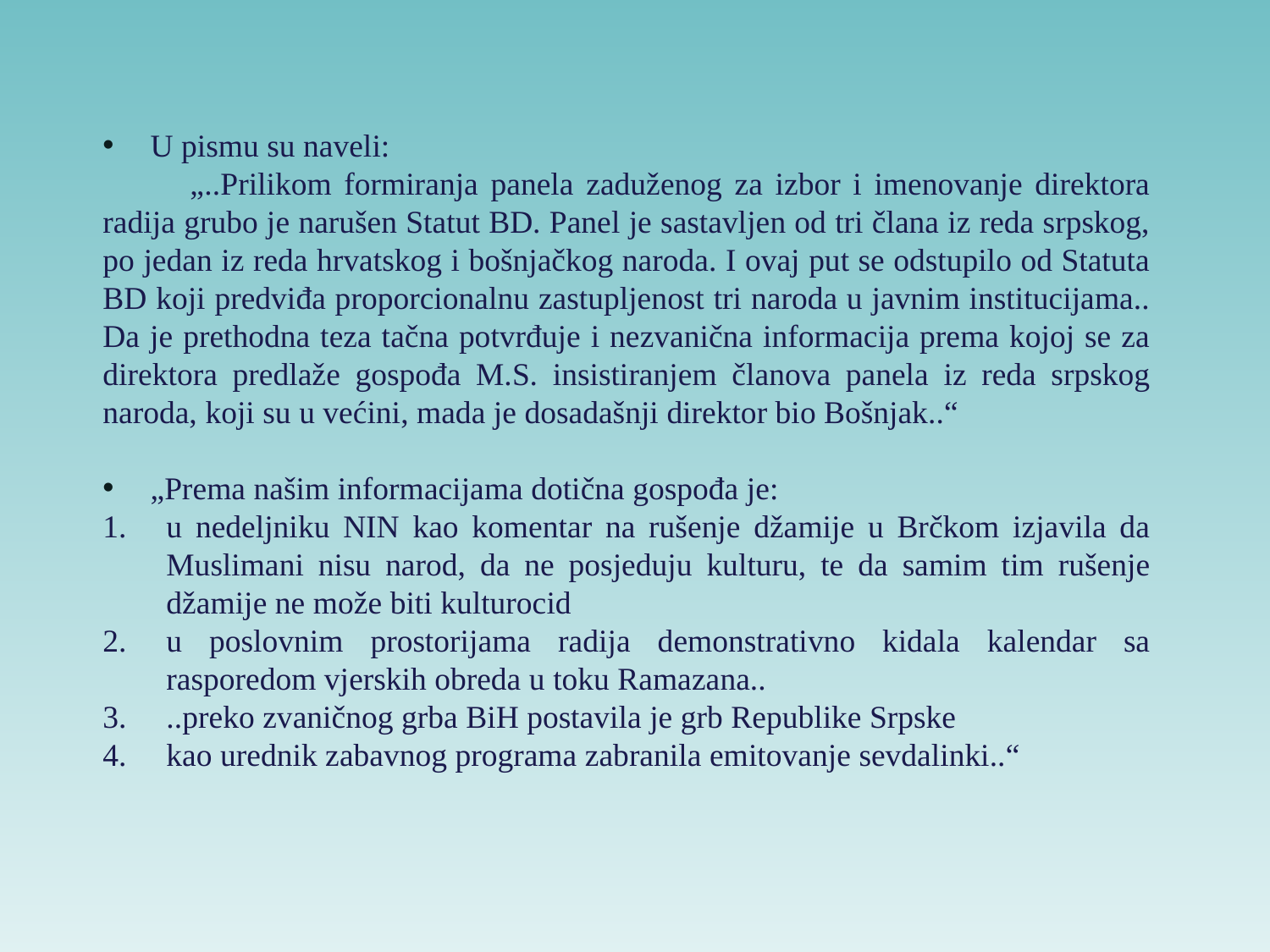

U pismu su naveli:
       „..Prilikom formiranja panela zaduženog za izbor i imenovanje direktora radija grubo je narušen Statut BD. Panel je sastavljen od tri člana iz reda srpskog, po jedan iz reda hrvatskog i bošnjačkog naroda. I ovaj put se odstupilo od Statuta BD koji predviđa proporcionalnu zastupljenost tri naroda u javnim institucijama.. Da je prethodna teza tačna potvrđuje i nezvanična informacija prema kojoj se za direktora predlaže gospođa M.S. insistiranjem članova panela iz reda srpskog naroda, koji su u većini, mada je dosadašnji direktor bio Bošnjak..“

„Prema našim informacijama dotična gospođa je:
u nedeljniku NIN kao komentar na rušenje džamije u Brčkom izjavila da Muslimani nisu narod, da ne posjeduju kulturu, te da samim tim rušenje džamije ne može biti kulturocid
u poslovnim prostorijama radija demonstrativno kidala kalendar sa rasporedom vjerskih obreda u toku Ramazana..
..preko zvaničnog grba BiH postavila je grb Republike Srpske
kao urednik zabavnog programa zabranila emitovanje sevdalinki..“